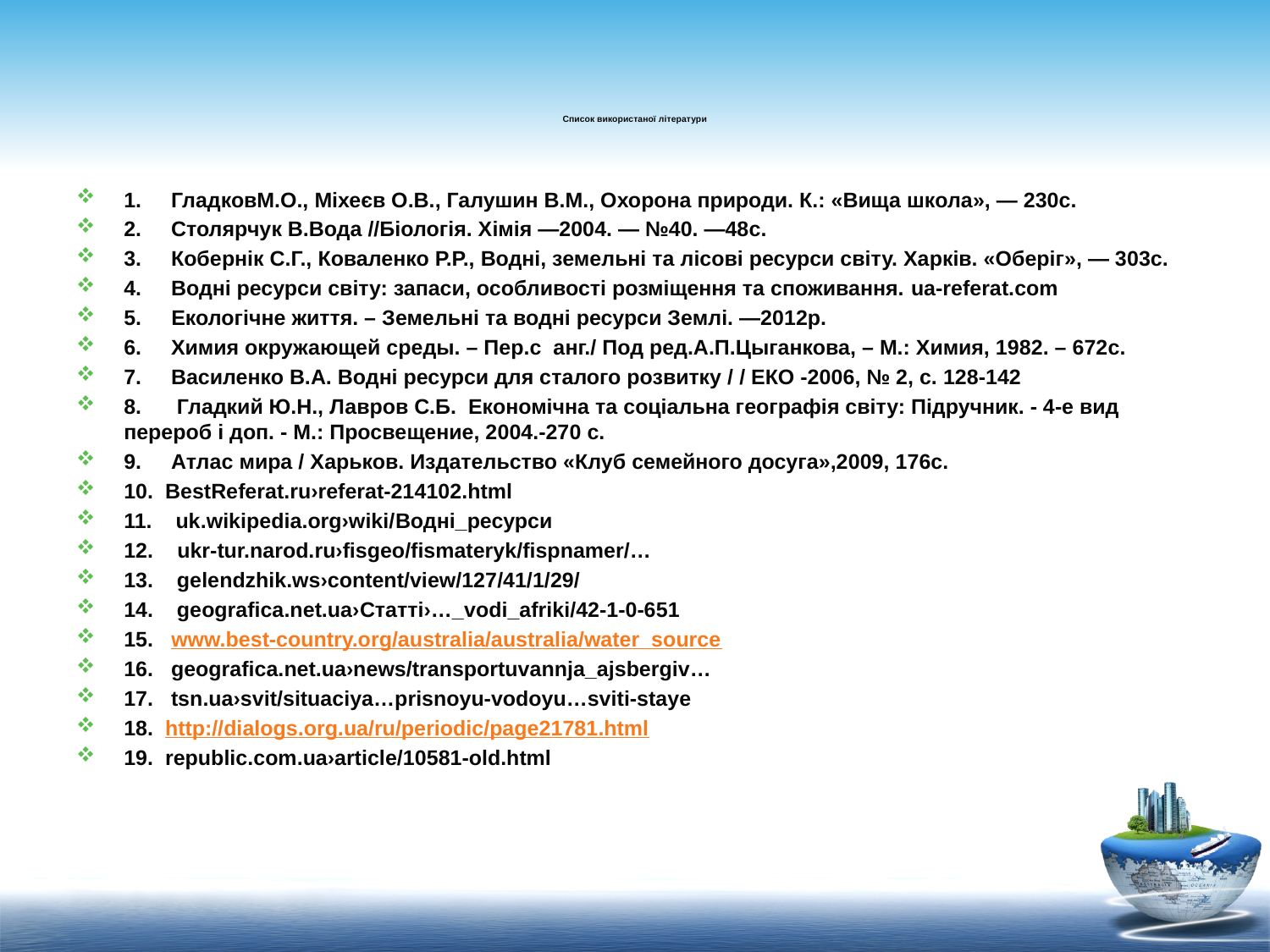

# Список використаної літератури
1.     ГладковМ.О., Міхеєв О.В., Галушин В.М., Охорона природи. К.: «Вища школа», — 230с.
2.     Столярчук В.Вода //Біологія. Хімія —2004. — №40. —48с.
3.     Кобернік С.Г., Коваленко Р.Р., Водні, земельні та лісові ресурси світу. Харків. «Оберіг», — 303с.
4.     Водні ресурси світу: запаси, особливості розміщення та споживання. ua-referat.com
5.     Екологічне життя. – Земельні та водні ресурси Землі. —2012р.
6.     Химия окружающей среды. – Пер.с  анг./ Под ред.А.П.Цыганкова, – М.: Химия, 1982. – 672с.
7.     Василенко В.А. Водні ресурси для сталого розвитку / / ЕКО -2006, № 2, с. 128-142
8.      Гладкий Ю.Н., Лавров С.Б.  Економічна та соціальна географія світу: Підручник. - 4-е вид перероб і доп. - М.: Просвещение, 2004.-270 с.
9.     Атлас мира / Харьков. Издательство «Клуб семейного досуга»,2009, 176с.
10.  BestReferat.ru›referat-214102.html
11.    uk.wikipedia.org›wiki/Водні_ресурси
12.    ukr-tur.narod.ru›fisgeo/fismateryk/fispnamer/…
13.    gelendzhik.ws›content/view/127/41/1/29/
14.    geografica.net.ua›Статті›…_vodi_afriki/42-1-0-651
15.   www.best-country.org/australia/australia/water_source
16.   geografica.net.ua›news/transportuvannja_ajsbergiv…
17.   tsn.ua›svit/situaciya…prisnoyu-vodoyu…sviti-staye
18.  http://dialogs.org.ua/ru/periodic/page21781.html
19.  republic.com.ua›article/10581-old.html